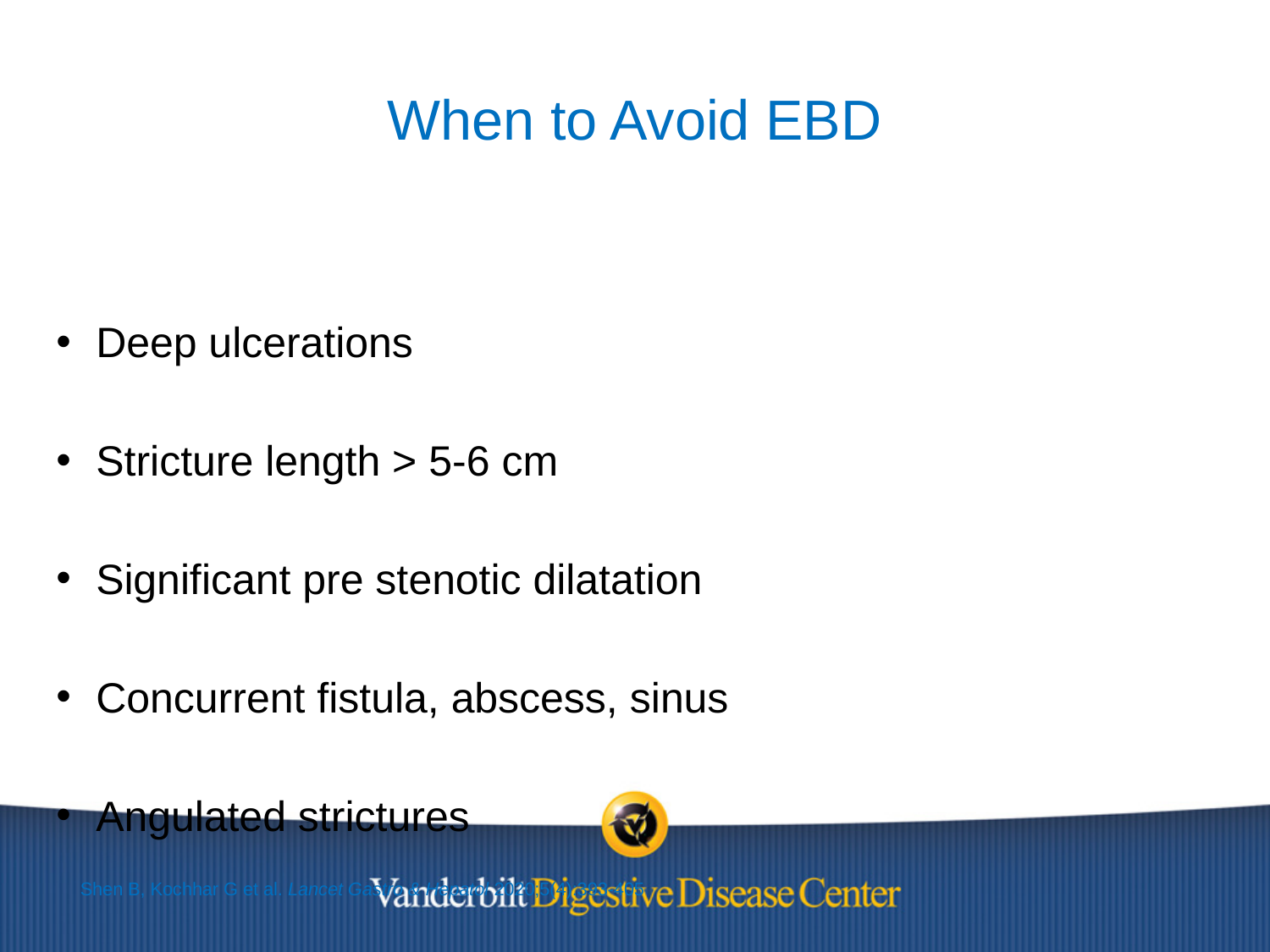

# When to Avoid EBD
Deep ulcerations

Stricture length > 5-6 cm

Significant pre stenotic dilatation

Concurrent fistula, abscess, sinus

Angulated strictures
Shen B, Kochhar G et al. Lancet Gastro & Hepatol 2020;5(4):393-405